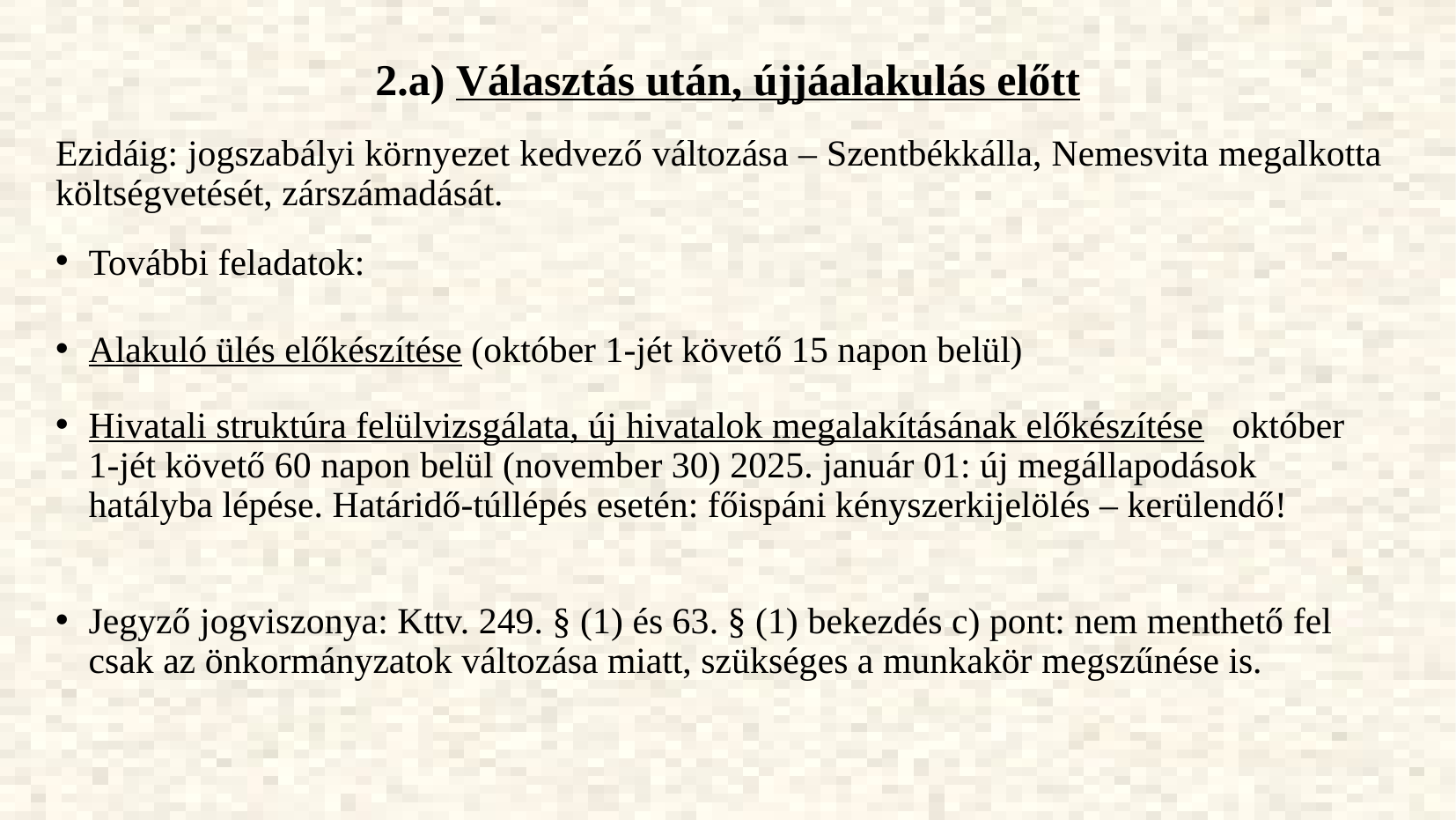

2.a) Választás után, újjáalakulás előtt
# Ezidáig: jogszabályi környezet kedvező változása – Szentbékkálla, Nemesvita megalkotta költségvetését, zárszámadását.
További feladatok:
Alakuló ülés előkészítése (október 1-jét követő 15 napon belül)
Hivatali struktúra felülvizsgálata, új hivatalok megalakításának előkészítése   október 1-jét követő 60 napon belül (november 30) 2025. január 01: új megállapodások hatályba lépése. Határidő-túllépés esetén: főispáni kényszerkijelölés – kerülendő!

Jegyző jogviszonya: Kttv. 249. § (1) és 63. § (1) bekezdés c) pont: nem menthető fel csak az önkormányzatok változása miatt, szükséges a munkakör megszűnése is.